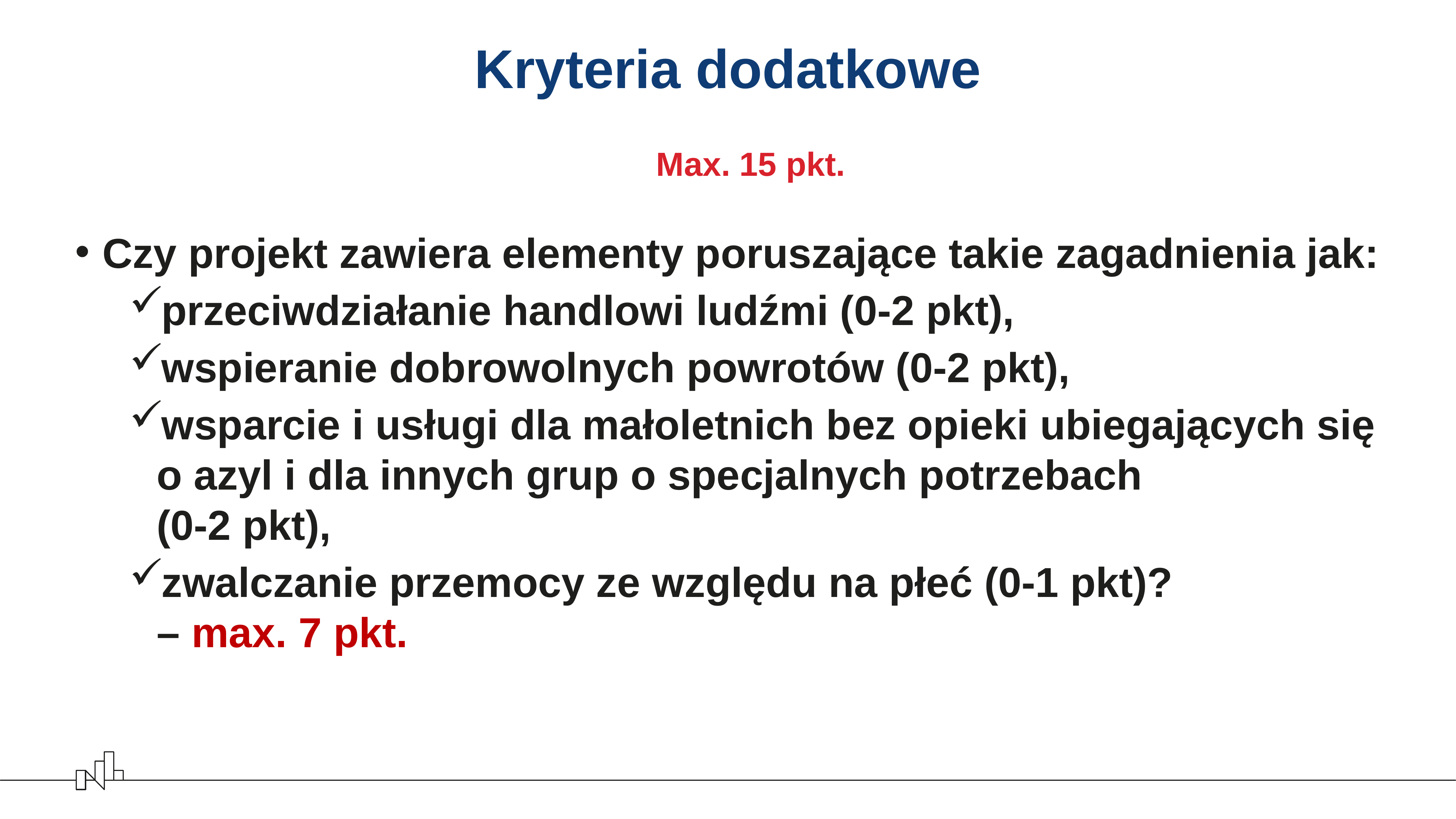

# Kryteria dodatkowe
Max. 15 pkt.
Czy projekt zawiera elementy poruszające takie zagadnienia jak:
przeciwdziałanie handlowi ludźmi (0-2 pkt),
wspieranie dobrowolnych powrotów (0-2 pkt),
wsparcie i usługi dla małoletnich bez opieki ubiegających się o azyl i dla innych grup o specjalnych potrzebach
(0-2 pkt),
zwalczanie przemocy ze względu na płeć (0-1 pkt)?
– max. 7 pkt.